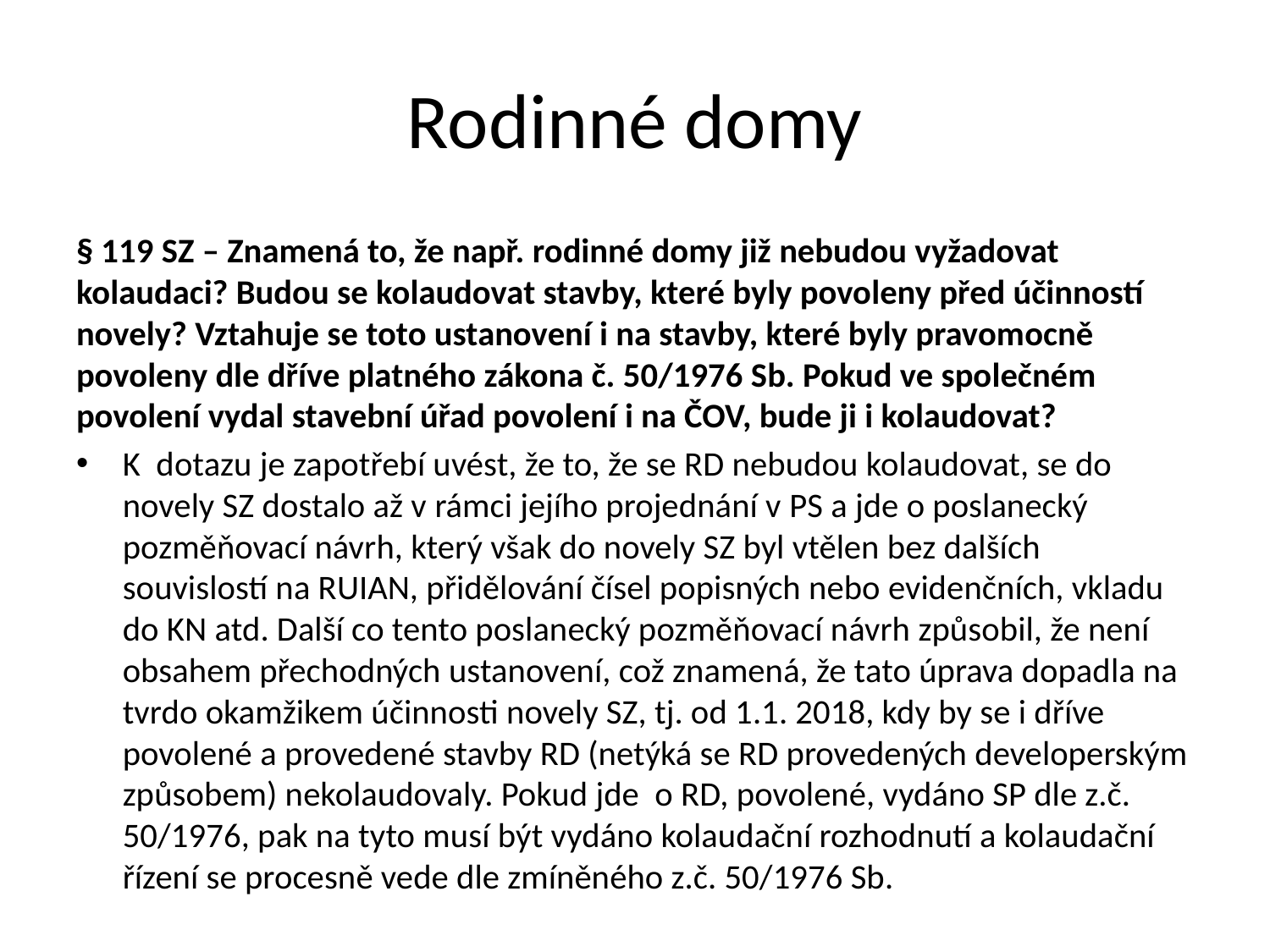

# Rodinné domy
§ 119 SZ – Znamená to, že např. rodinné domy již nebudou vyžadovat kolaudaci? Budou se kolaudovat stavby, které byly povoleny před účinností novely? Vztahuje se toto ustanovení i na stavby, které byly pravomocně povoleny dle dříve platného zákona č. 50/1976 Sb. Pokud ve společném povolení vydal stavební úřad povolení i na ČOV, bude ji i kolaudovat?
K  dotazu je zapotřebí uvést, že to, že se RD nebudou kolaudovat, se do novely SZ dostalo až v rámci jejího projednání v PS a jde o poslanecký pozměňovací návrh, který však do novely SZ byl vtělen bez dalších souvislostí na RUIAN, přidělování čísel popisných nebo evidenčních, vkladu do KN atd. Další co tento poslanecký pozměňovací návrh způsobil, že není obsahem přechodných ustanovení, což znamená, že tato úprava dopadla na tvrdo okamžikem účinnosti novely SZ, tj. od 1.1. 2018, kdy by se i dříve povolené a provedené stavby RD (netýká se RD provedených developerským způsobem) nekolaudovaly. Pokud jde  o RD, povolené, vydáno SP dle z.č. 50/1976, pak na tyto musí být vydáno kolaudační rozhodnutí a kolaudační řízení se procesně vede dle zmíněného z.č. 50/1976 Sb.